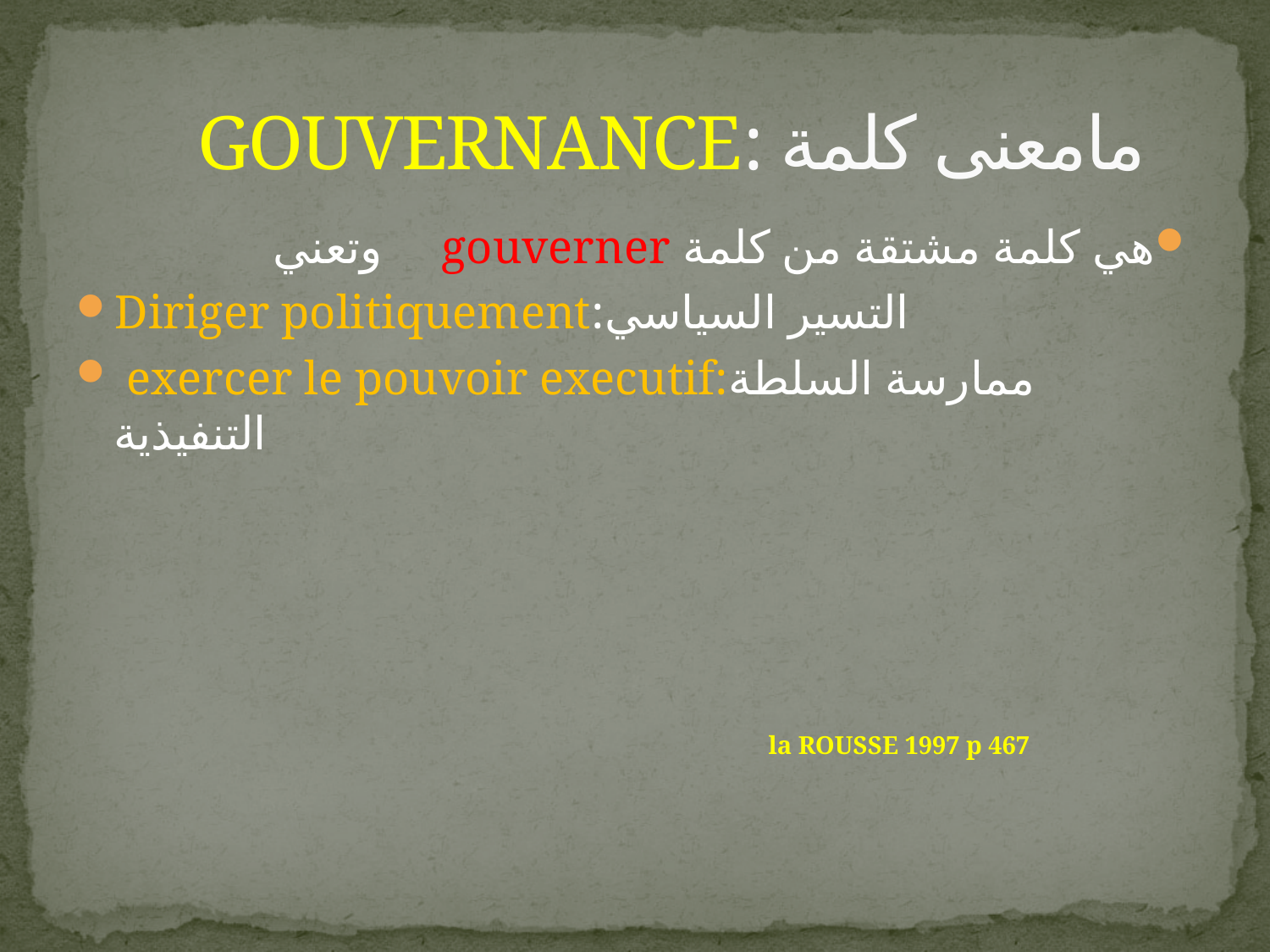

# مامعنى كلمة :GOUVERNANCE
هي كلمة مشتقة من كلمة gouverner     وتعني
Diriger politiquement:التسير السياسي
 exercer le pouvoir executif:ممارسة السلطة التنفيذية
la ROUSSE 1997 p 467